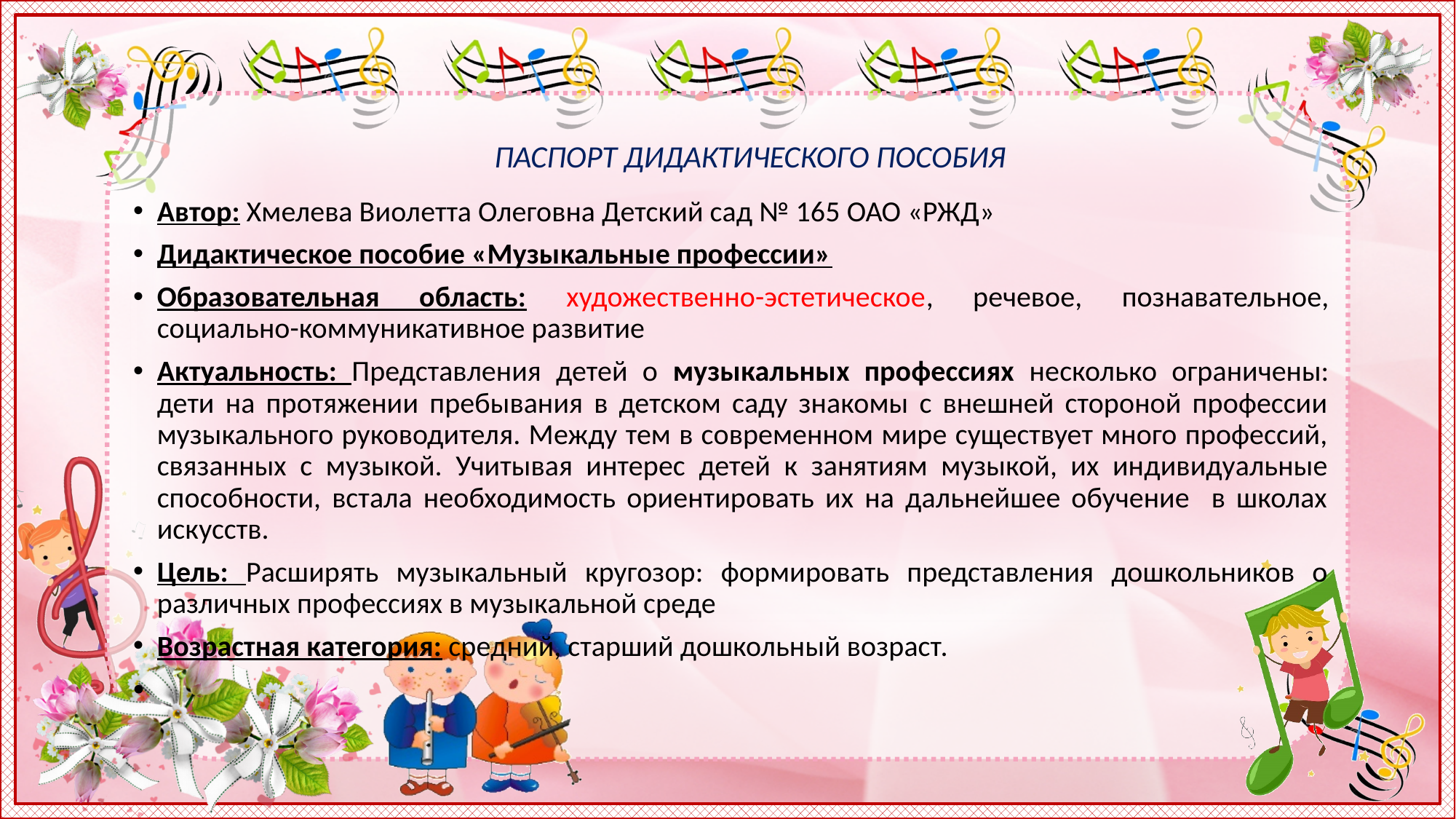

# ПАСПОРТ ДИДАКТИЧЕСКОГО ПОСОБИЯ
Автор: Хмелева Виолетта Олеговна Детский сад № 165 ОАО «РЖД»
Дидактическое пособие «Музыкальные профессии»
Образовательная область: художественно-эстетическое, речевое, познавательное, социально-коммуникативное развитие
Актуальность: Представления детей о музыкальных профессиях несколько ограничены: дети на протяжении пребывания в детском саду знакомы с внешней стороной профессии музыкального руководителя. Между тем в современном мире существует много профессий, связанных с музыкой. Учитывая интерес детей к занятиям музыкой, их индивидуальные способности, встала необходимость ориентировать их на дальнейшее обучение  в школах искусств.
Цель: Расширять музыкальный кругозор: формировать представления дошкольников о различных профессиях в музыкальной среде
Возрастная категория: средний, старший дошкольный возраст.